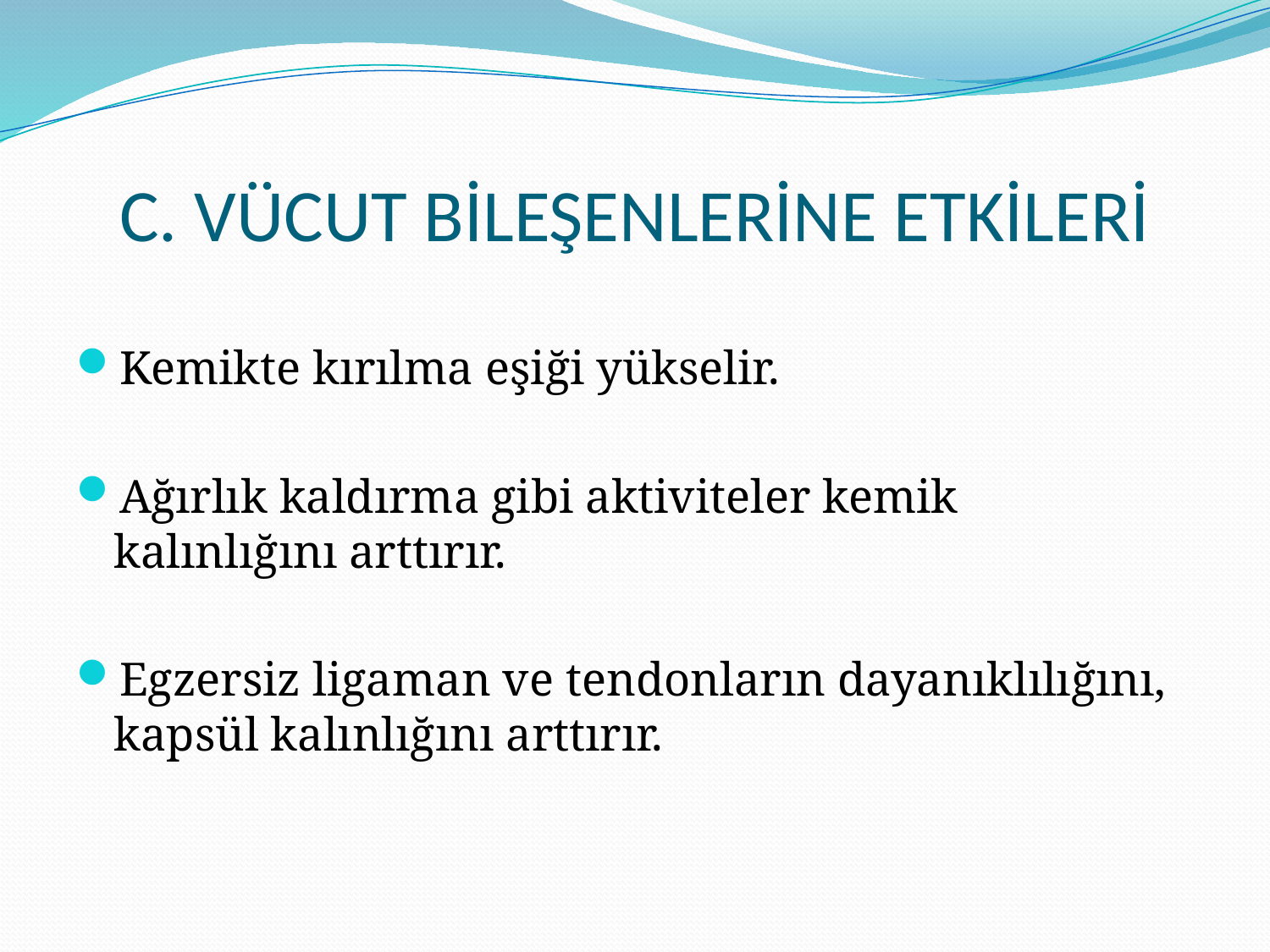

# C. VÜCUT BİLEŞENLERİNE ETKİLERİ

Kemikte kırılma eşiği yükselir.

Ağırlık kaldırma gibi aktiviteler kemik kalınlığını arttırır.

Egzersiz ligaman ve tendonların dayanıklılığını, kapsül kalınlığını arttırır.